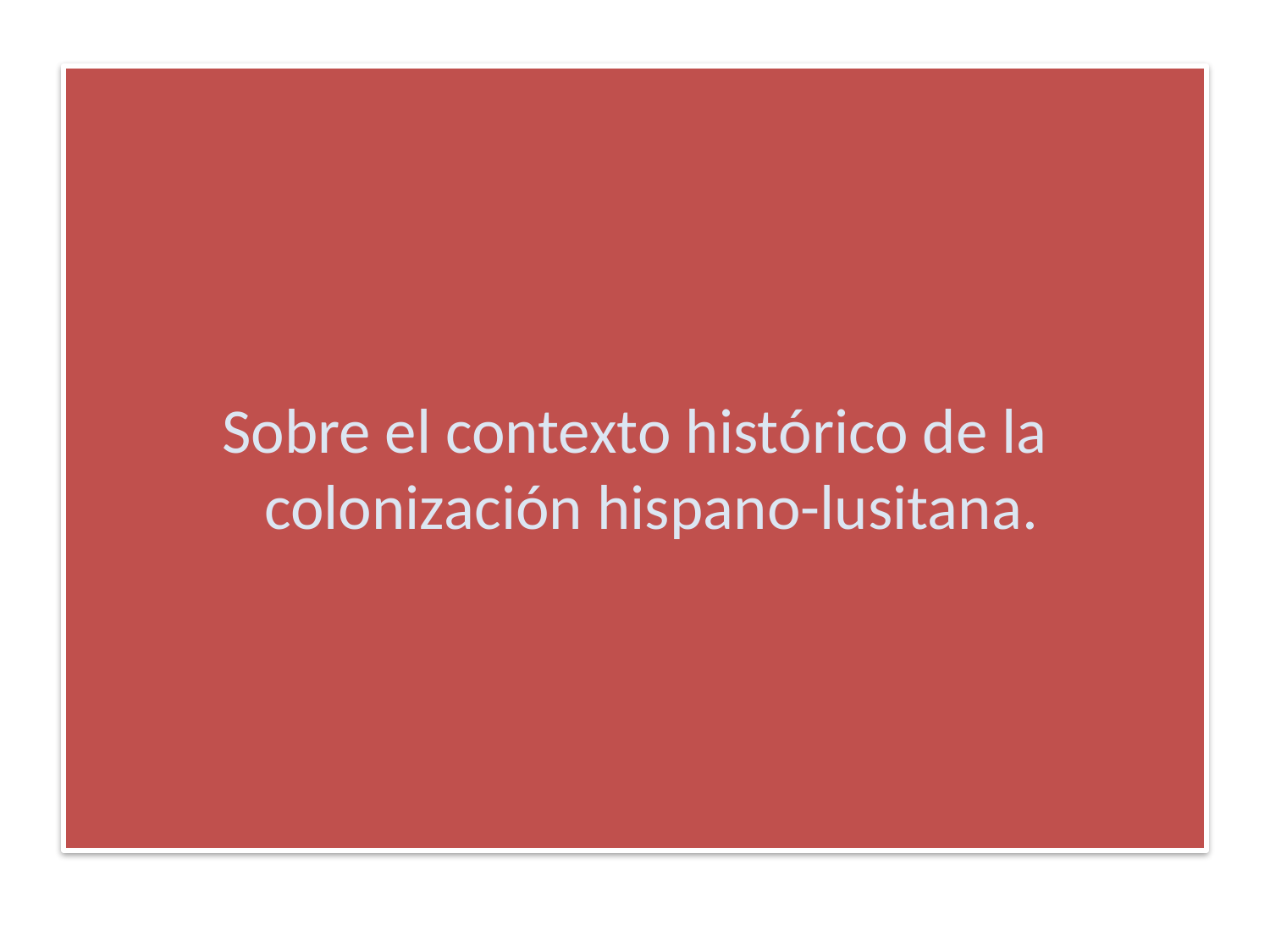

Sobre el contexto histórico de la colonización hispano-lusitana.